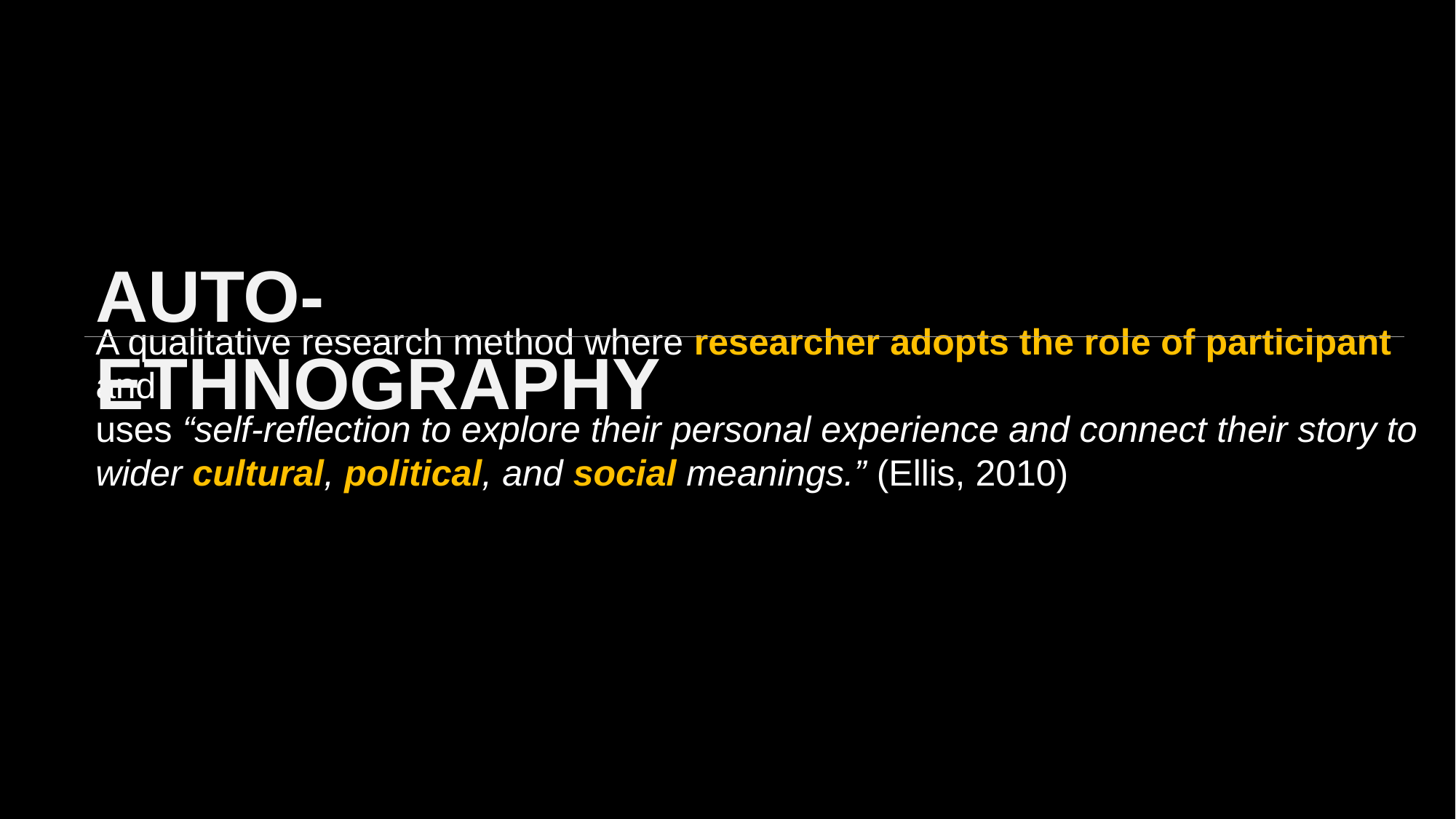

A qualitative research method where researcher adopts the role of participant and
uses “self-reflection to explore their personal experience and connect their story to
wider cultural, political, and social meanings.” (Ellis, 2010)

Auto-ethnography
In HCI, researchers have used autoethnographic methods in different stages of the design process to inform user study design [24], test a preliminary prototype [23], and as a lightweight method in the iterative design cycle [43].